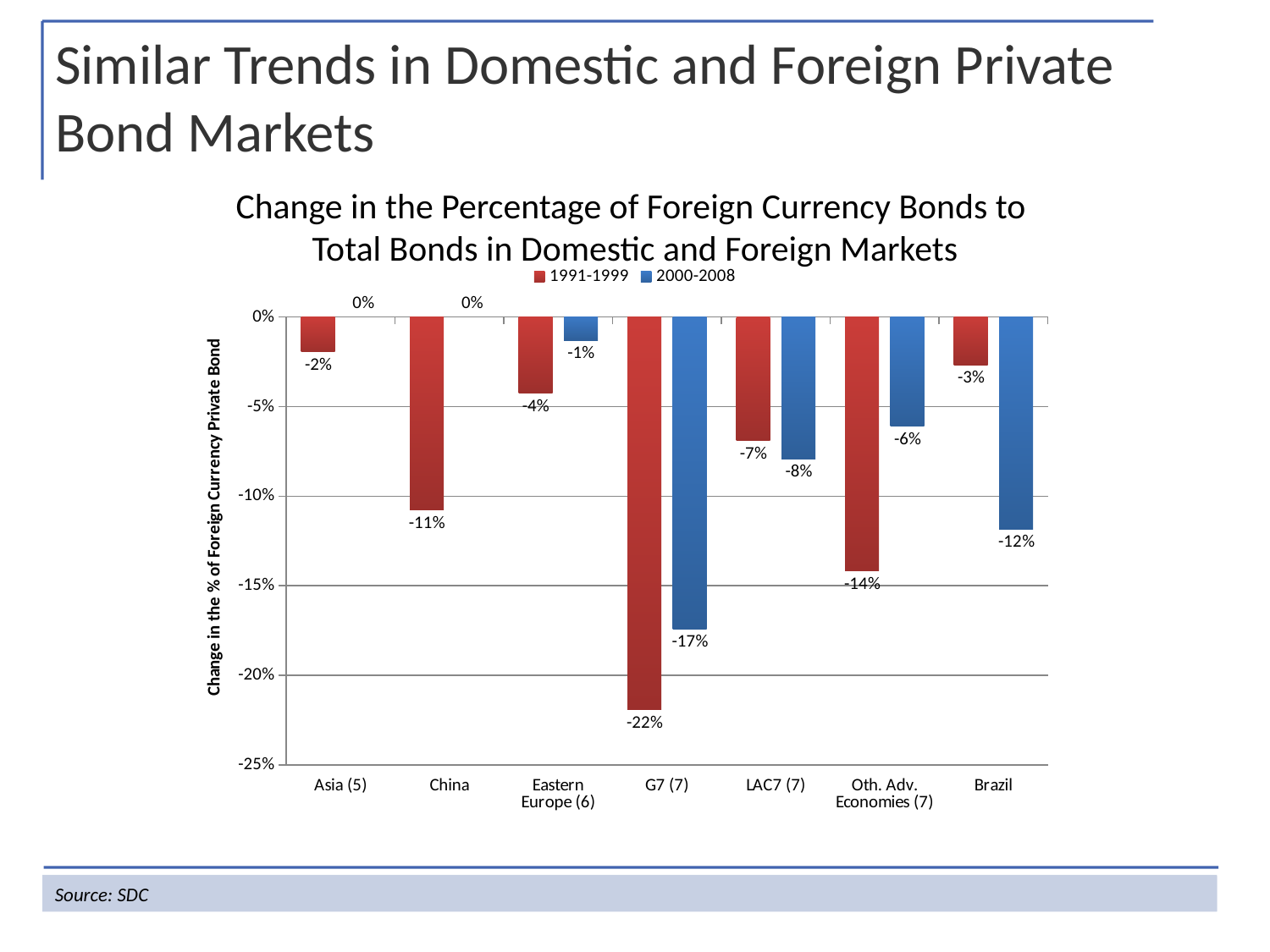

Similar Trends in Domestic and Foreign Private Bond Markets
Change in the Percentage of Foreign Currency Bonds to
Total Bonds in Domestic and Foreign Markets

### Chart

| Category | 1991-1999 | 2000-2008 |
|---|---|---|
| Asia (5) | -0.019437140000000085 | 0.0 |
| China | -0.10767158000000022 | 0.0 |
| Eastern Europe (6) | -0.042594470000000134 | -0.013113000000000041 |
| G7 (7) | -0.21926267999999993 | -0.17412412999999988 |
| LAC7 (7) | -0.06908844999999998 | -0.07919994000000002 |
| Oth. Adv. Economies (7) | -0.14176186999999996 | -0.060913070000000215 |
| Brazil | -0.026746317777777997 | -0.11834528000000012 |
Source: SDC